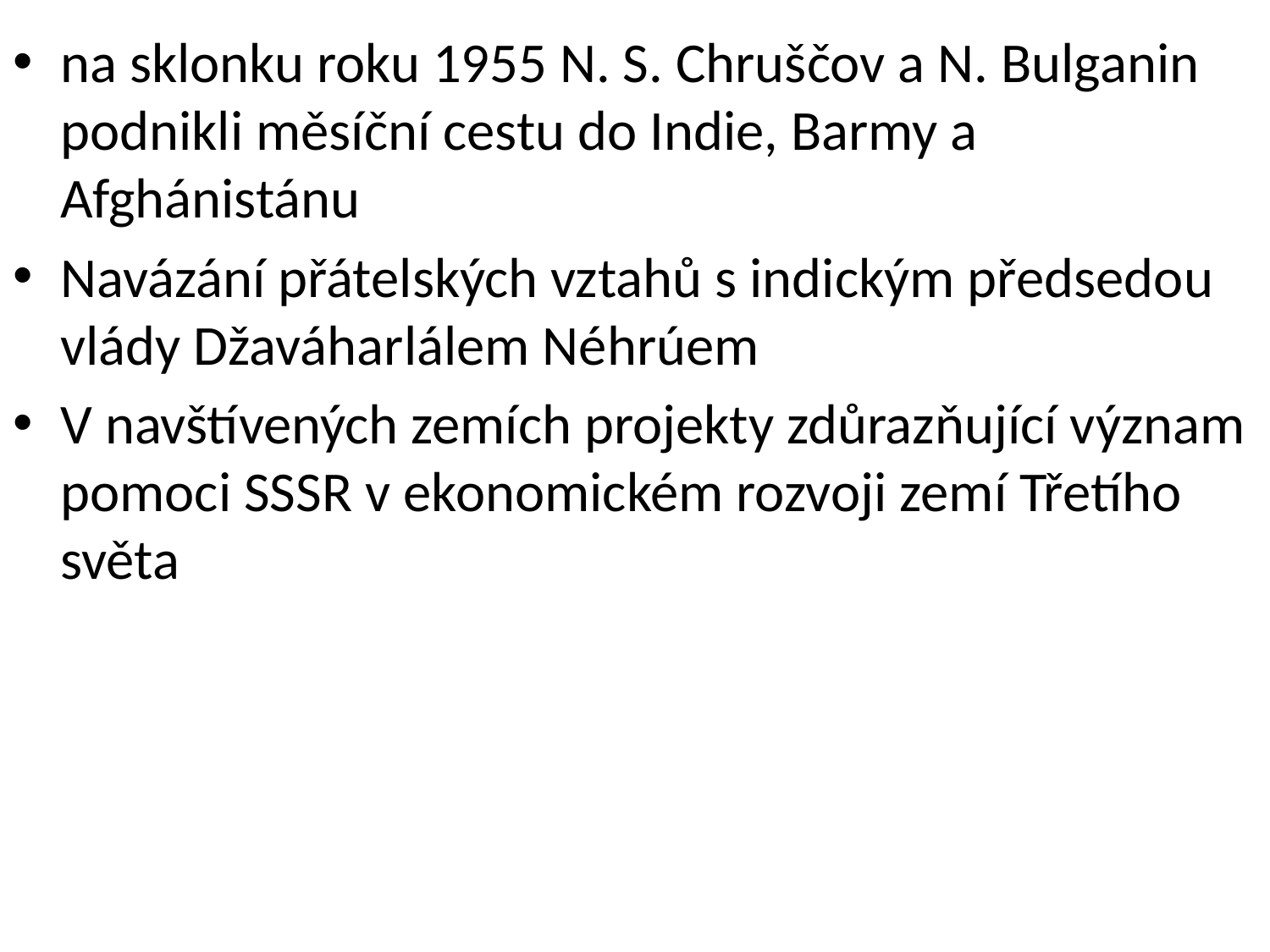

na sklonku roku 1955 N. S. Chruščov a N. Bulganin podnikli měsíční cestu do Indie, Barmy a Afghánistánu
Navázání přátelských vztahů s indickým předsedou vlády Džaváharlálem Néhrúem
V navštívených zemích projekty zdůrazňující význam pomoci SSSR v ekonomickém rozvoji zemí Třetího světa